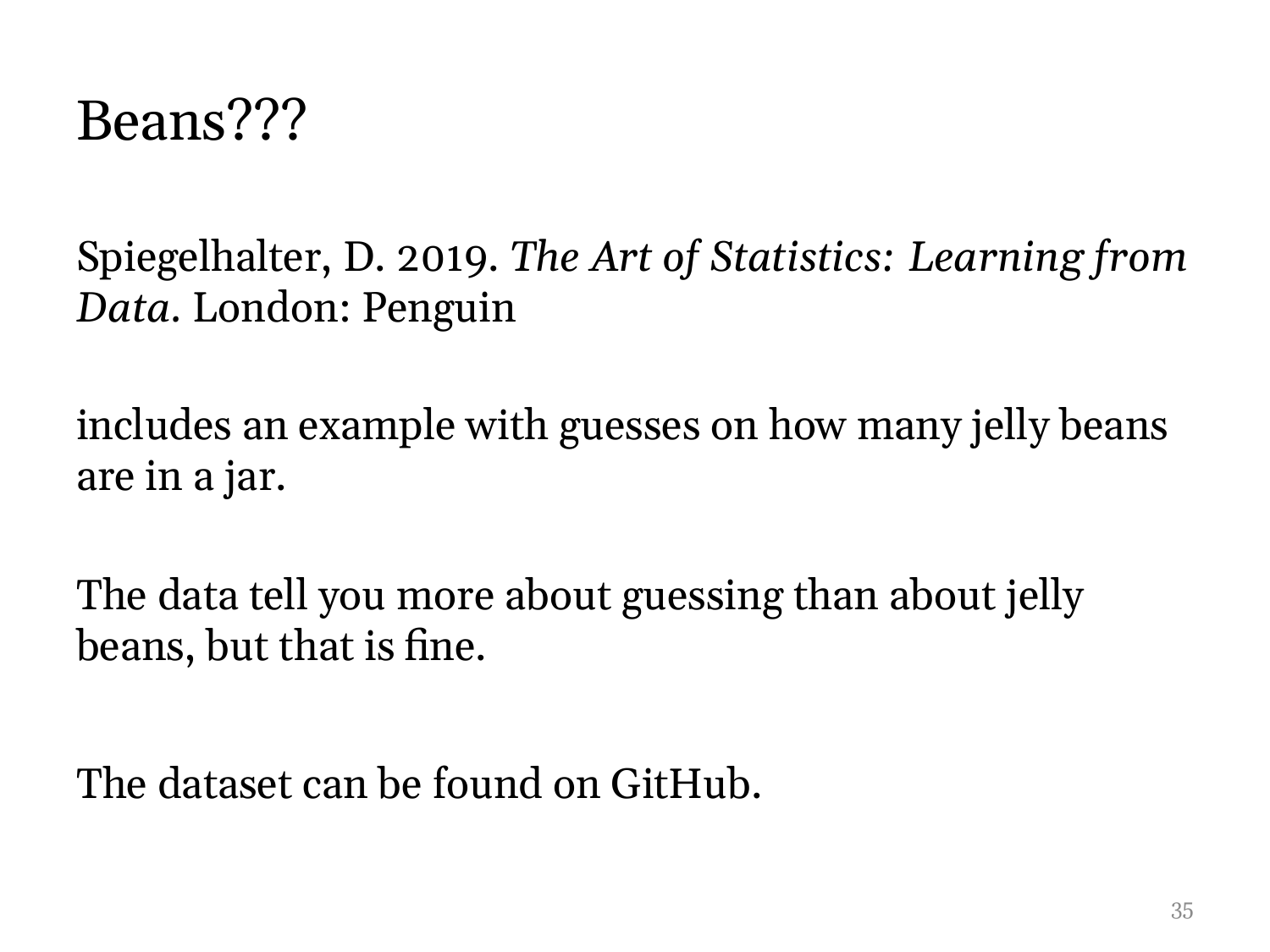

# Beans???
Spiegelhalter, D. 2019. The Art of Statistics: Learning from Data. London: Penguin

includes an example with guesses on how many jelly beans are in a jar.

The data tell you more about guessing than about jelly beans, but that is fine.

The dataset can be found on GitHub.
35